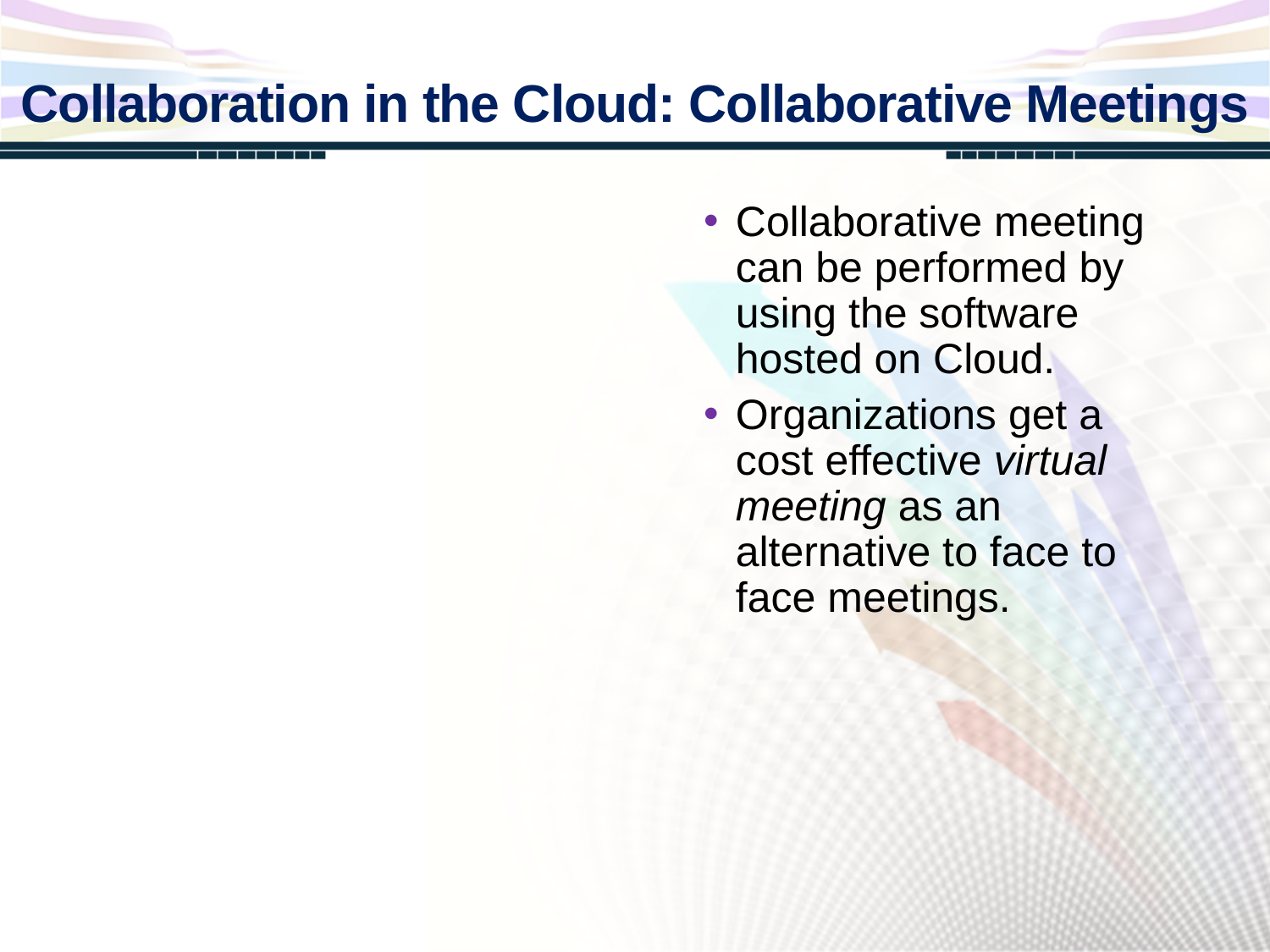

Collaboration in the Cloud: Collaborative Meetings
Collaborative meeting can be performed by using the software hosted on Cloud.
Organizations get a cost effective virtual meeting as an alternative to face to face meetings.